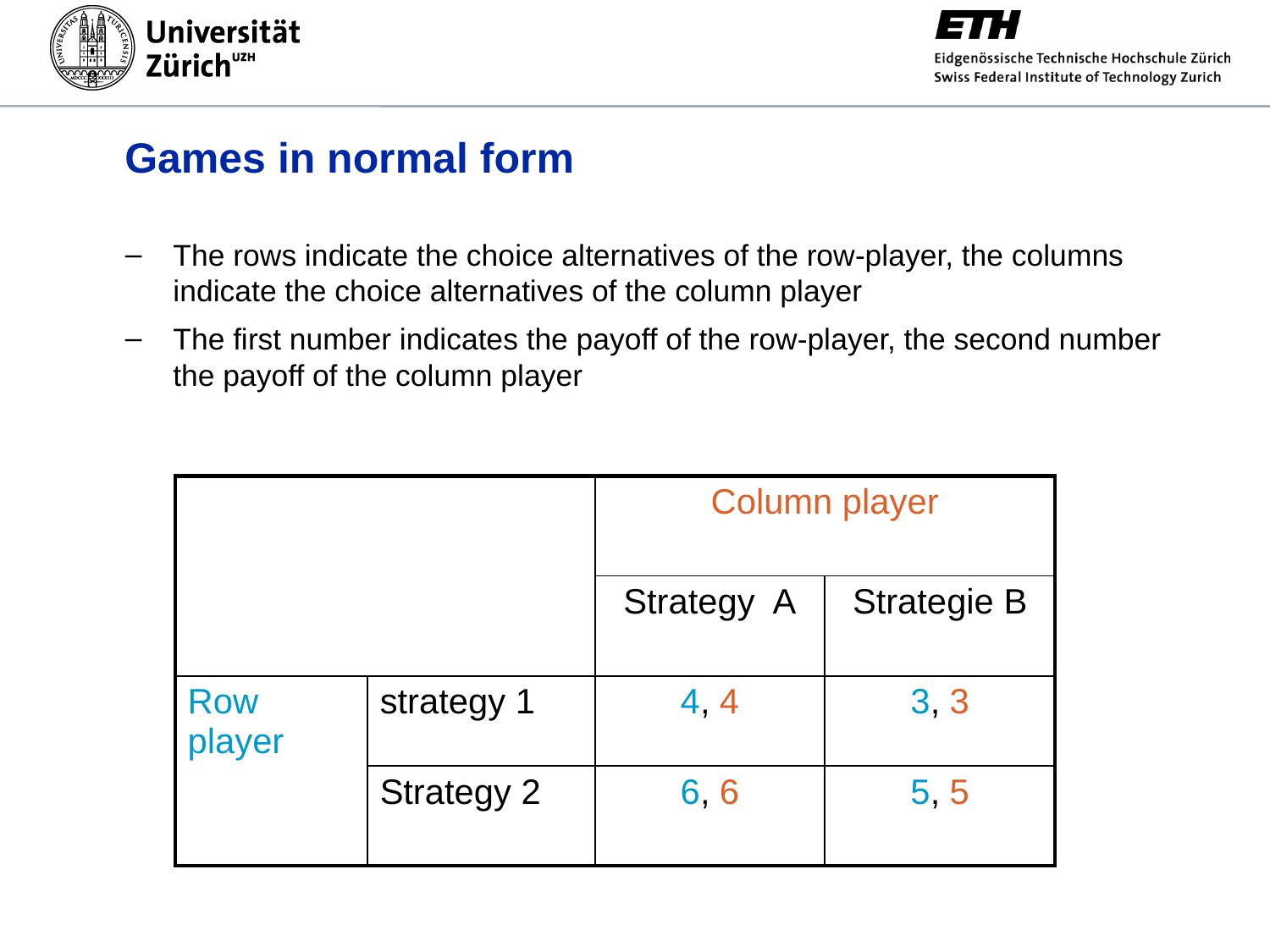

# Games in normal form
The rows indicate the choice alternatives of the row-player, the columns indicate the choice alternatives of the column player
The first number indicates the payoff of the row-player, the second number the payoff of the column player

|  |  | Column player |  |
| --- | --- | --- | --- |
|  |  | Strategy A | Strategie B |
| Row player | strategy 1 | 4, 4 | 3, 3 |
|  | Strategy 2 | 6, 6 | 5, 5 |